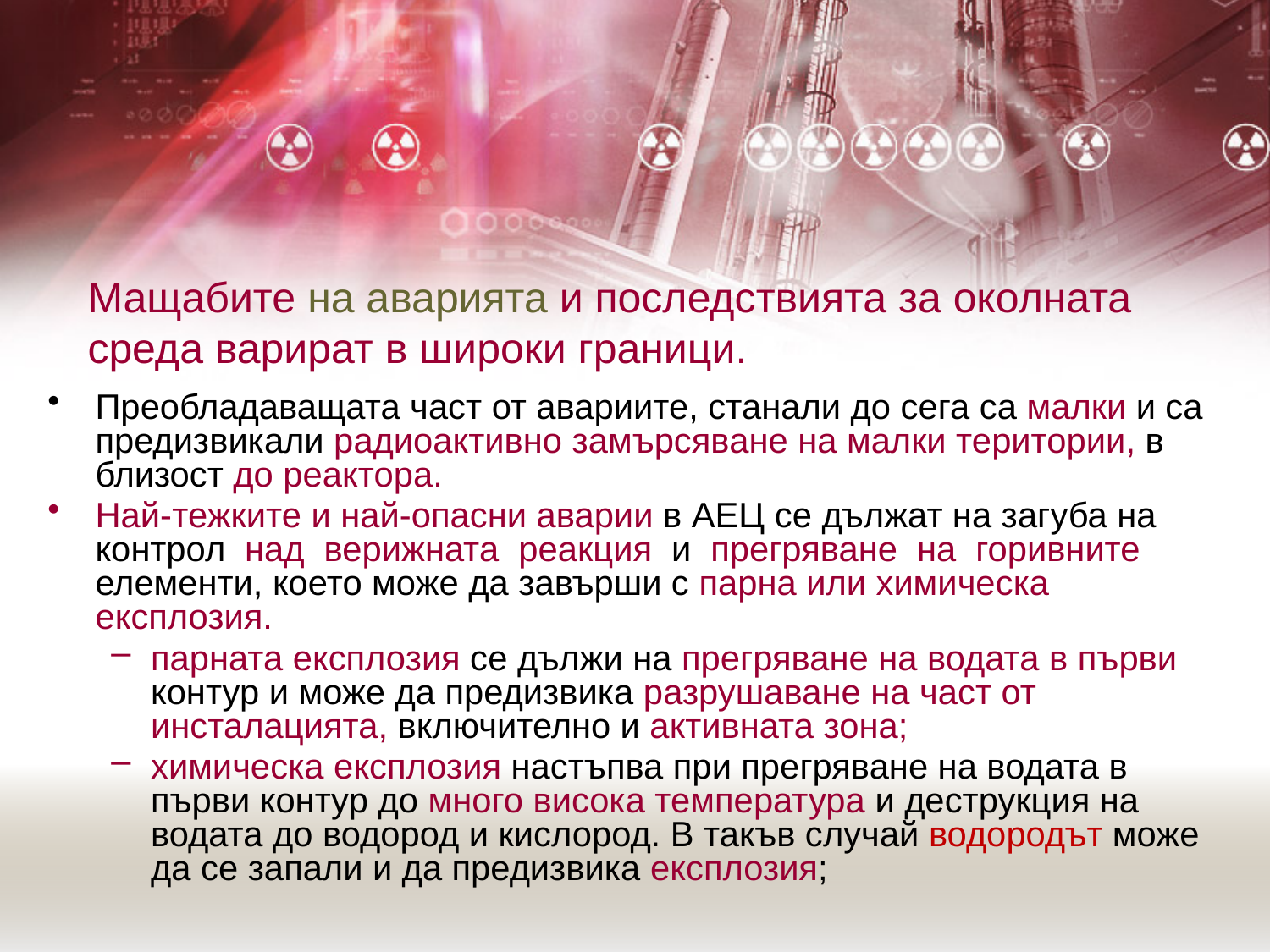

# Мащабите на аварията и последствията за околната среда варират в широки граници.
Преобладаващата част от авариите, станали до сега са малки и са предизвикали радиоактивно замърсяване на малки територии, в близост до реактора.
Най-тежките и най-опасни аварии в АЕЦ се дължат на загуба на  контрол  над  верижната  реакция  и  прегряване  на  горивните елементи, което може да завърши с парна или химическа експлозия.
парната експлозия се дължи на прегряване на водата в първи контур и може да предизвика разрушаване на част от инсталацията, включително и активната зона;
химическа експлозия настъпва при прегряване на водата в първи контур до много висока температура и деструкция на водата до водород и кислород. В такъв случай водородът може да се запали и да предизвика експлозия;